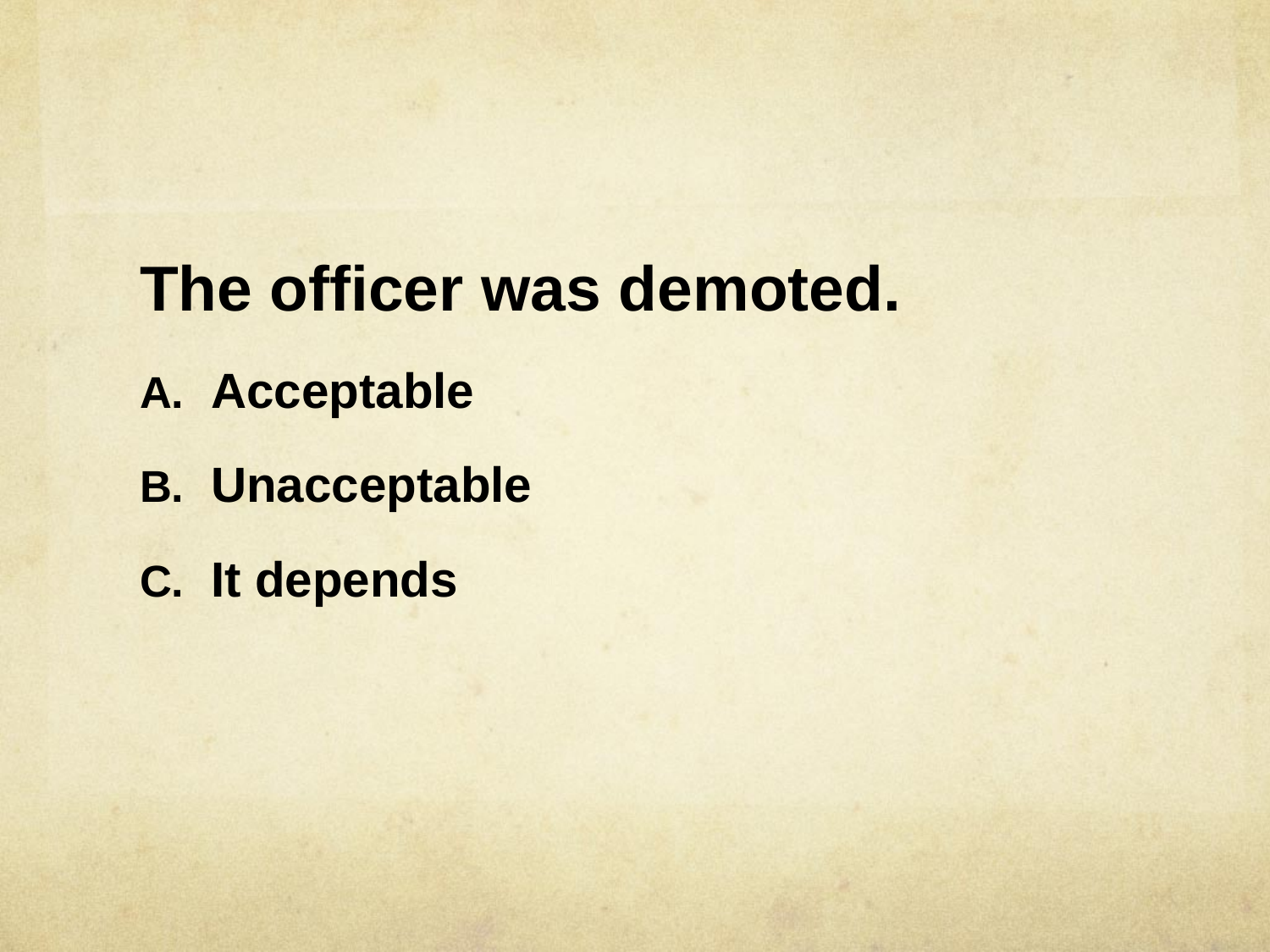

#
The officer was demoted.
Acceptable
Unacceptable
It depends